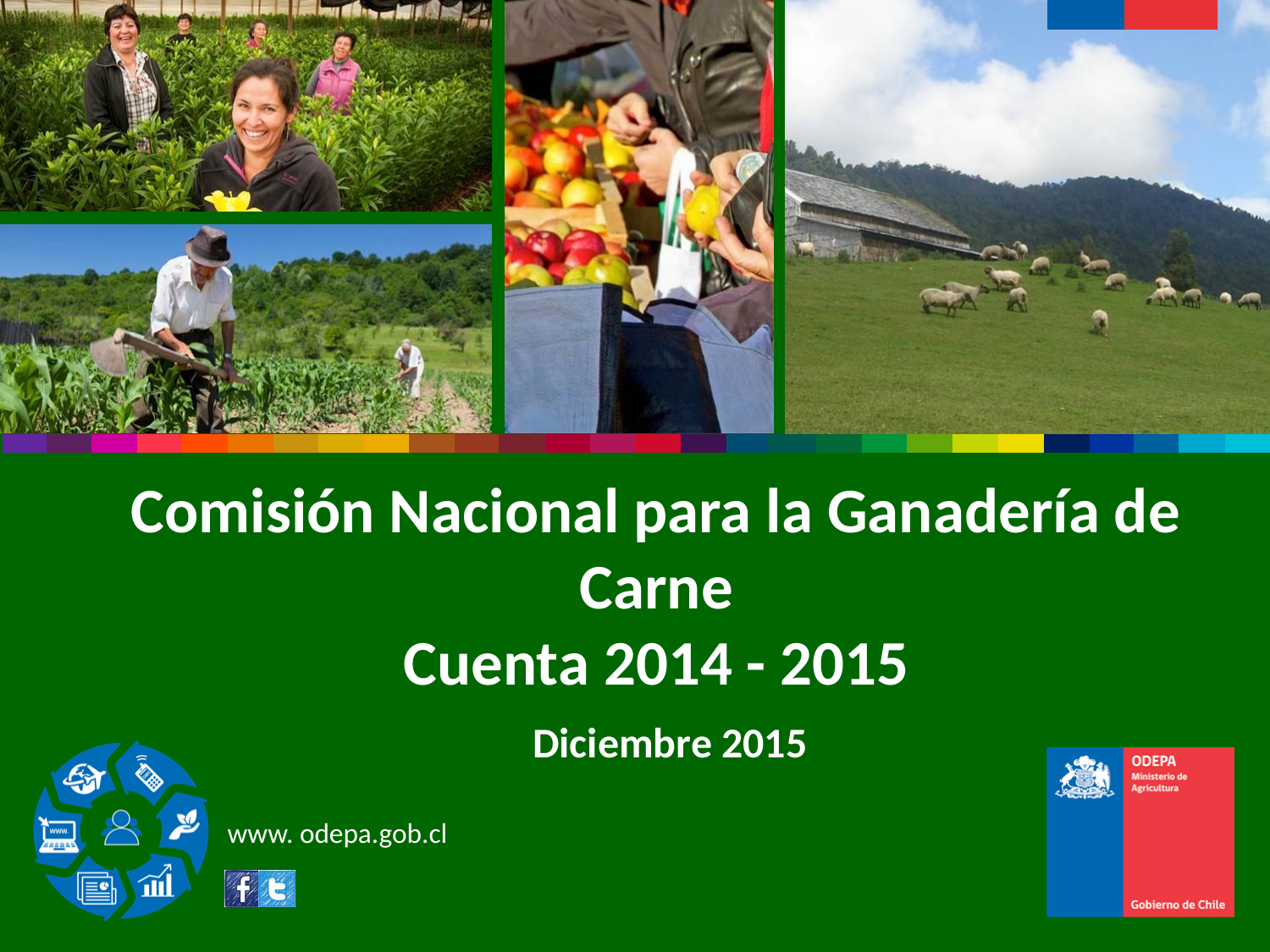

# Comisión Nacional para la Ganadería de Carne Cuenta 2014 - 2015
Diciembre 2015